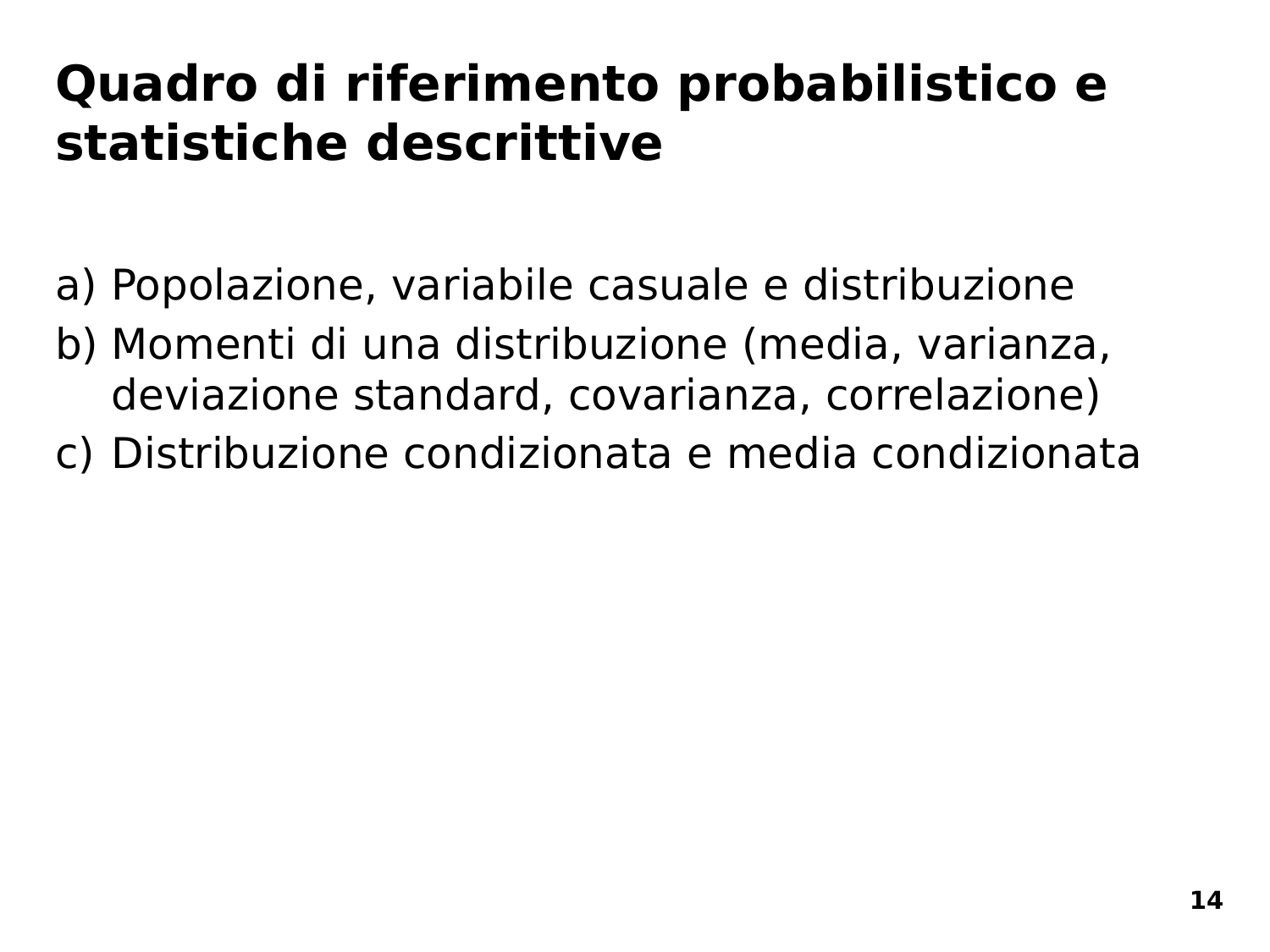

# Quadro di riferimento probabilistico e statistiche descrittive
Popolazione, variabile casuale e distribuzione
Momenti di una distribuzione (media, varianza, deviazione standard, covarianza, correlazione)
Distribuzione condizionata e media condizionata

14